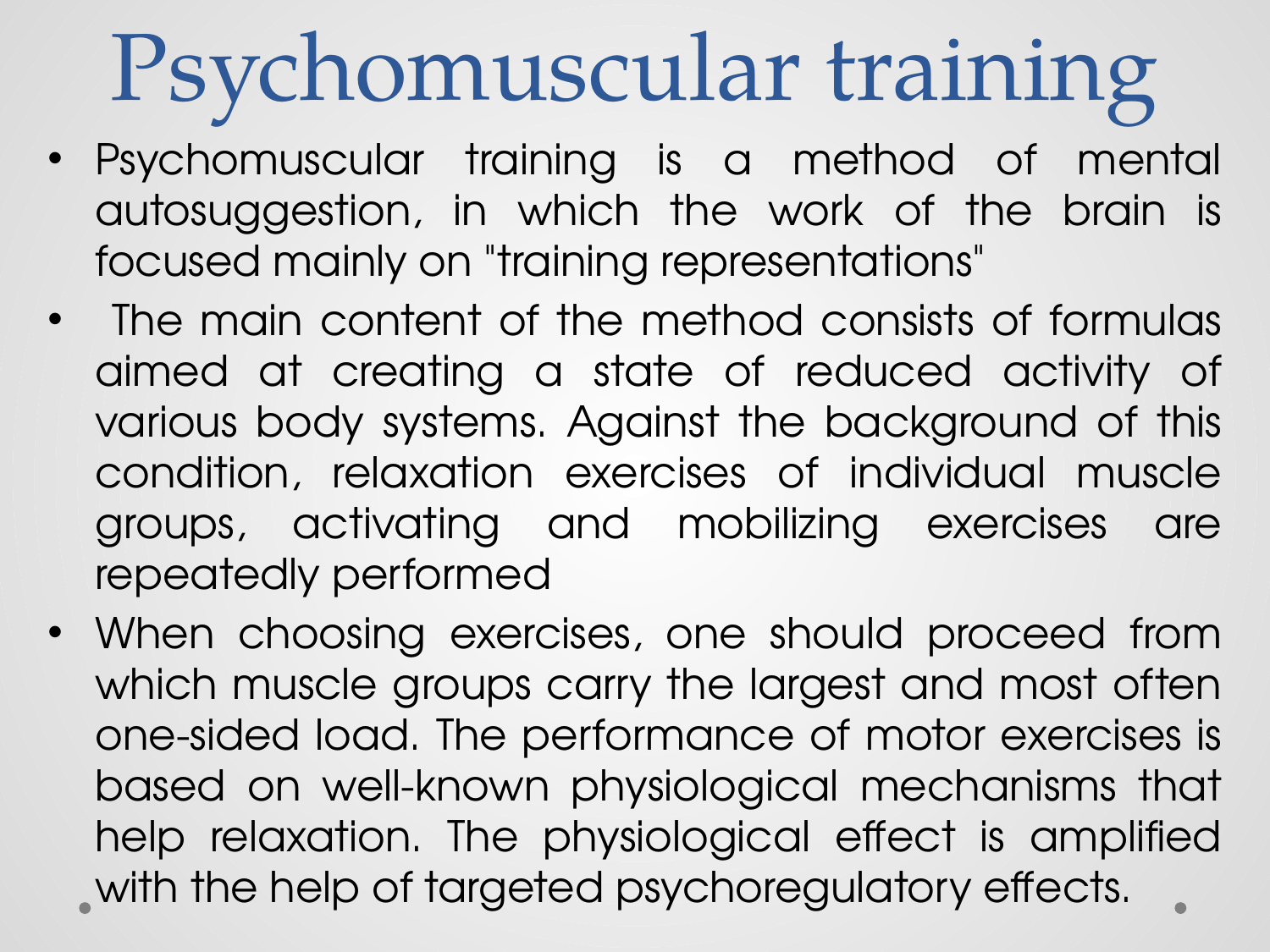

# Psychomuscular training
Psychomuscular training is a method of mental autosuggestion, in which the work of the brain is focused mainly on "training representations"
 The main content of the method consists of formulas aimed at creating a state of reduced activity of various body systems. Against the background of this condition, relaxation exercises of individual muscle groups, activating and mobilizing exercises are repeatedly performed
When choosing exercises, one should proceed from which muscle groups carry the largest and most often one-sided load. The performance of motor exercises is based on well-known physiological mechanisms that help relaxation. The physiological effect is amplified with the help of targeted psychoregulatory effects.